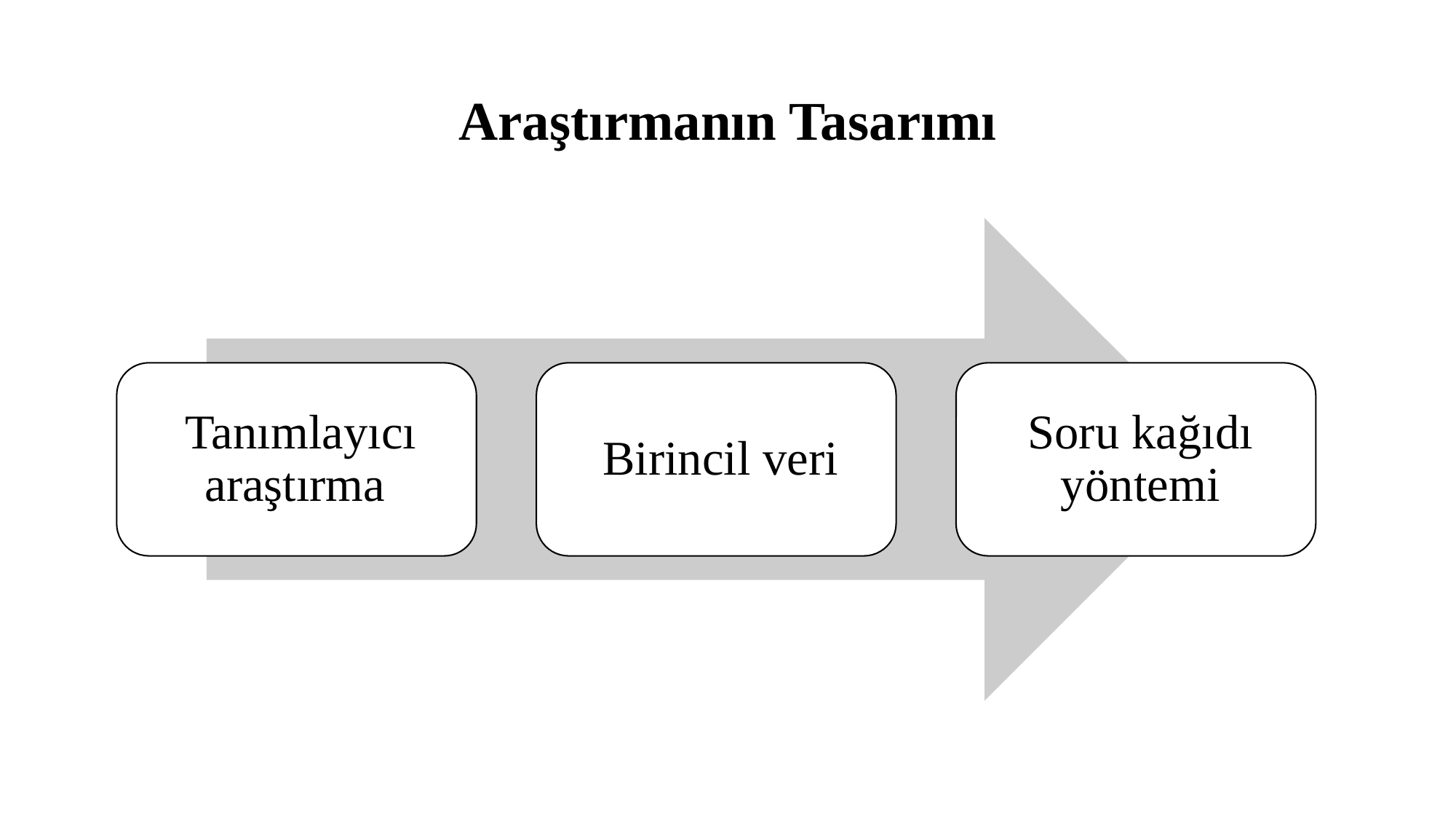

# Araştırmanın Tasarımı
Tanımlayıcı araştırma
Birincil veri
Soru kağıdı yöntemi